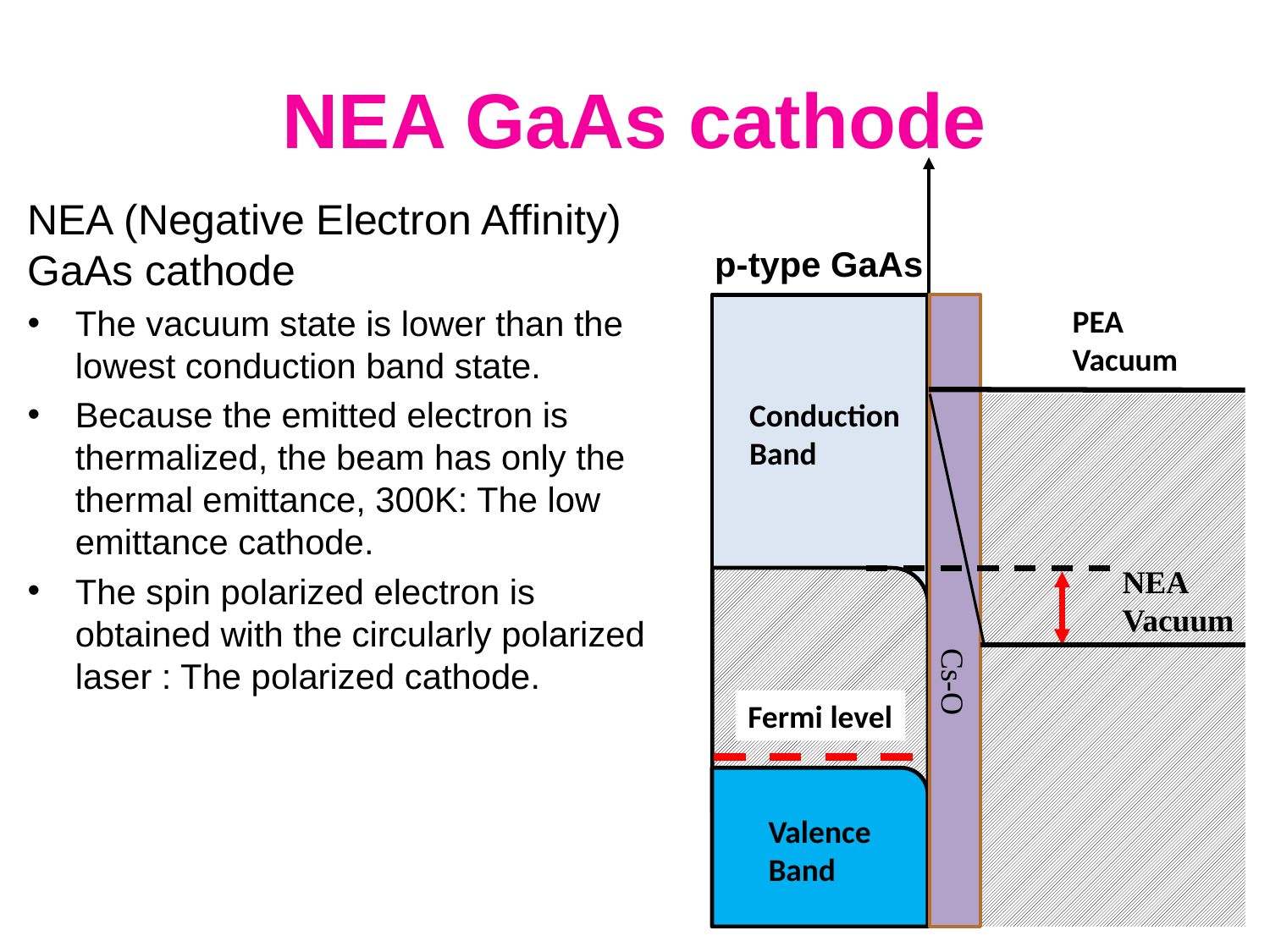

# NEA GaAs cathode
NEA (Negative Electron Affinity) GaAs cathode
The vacuum state is lower than the lowest conduction band state.
Because the emitted electron is thermalized, the beam has only the thermal emittance, 300K: The low emittance cathode.
The spin polarized electron is obtained with the circularly polarized laser : The polarized cathode.

p-type GaAs

Cs-O
PEA
Vacuum

Conduction
Band
Fermi level
Valence
Band

NEA
Vacuum